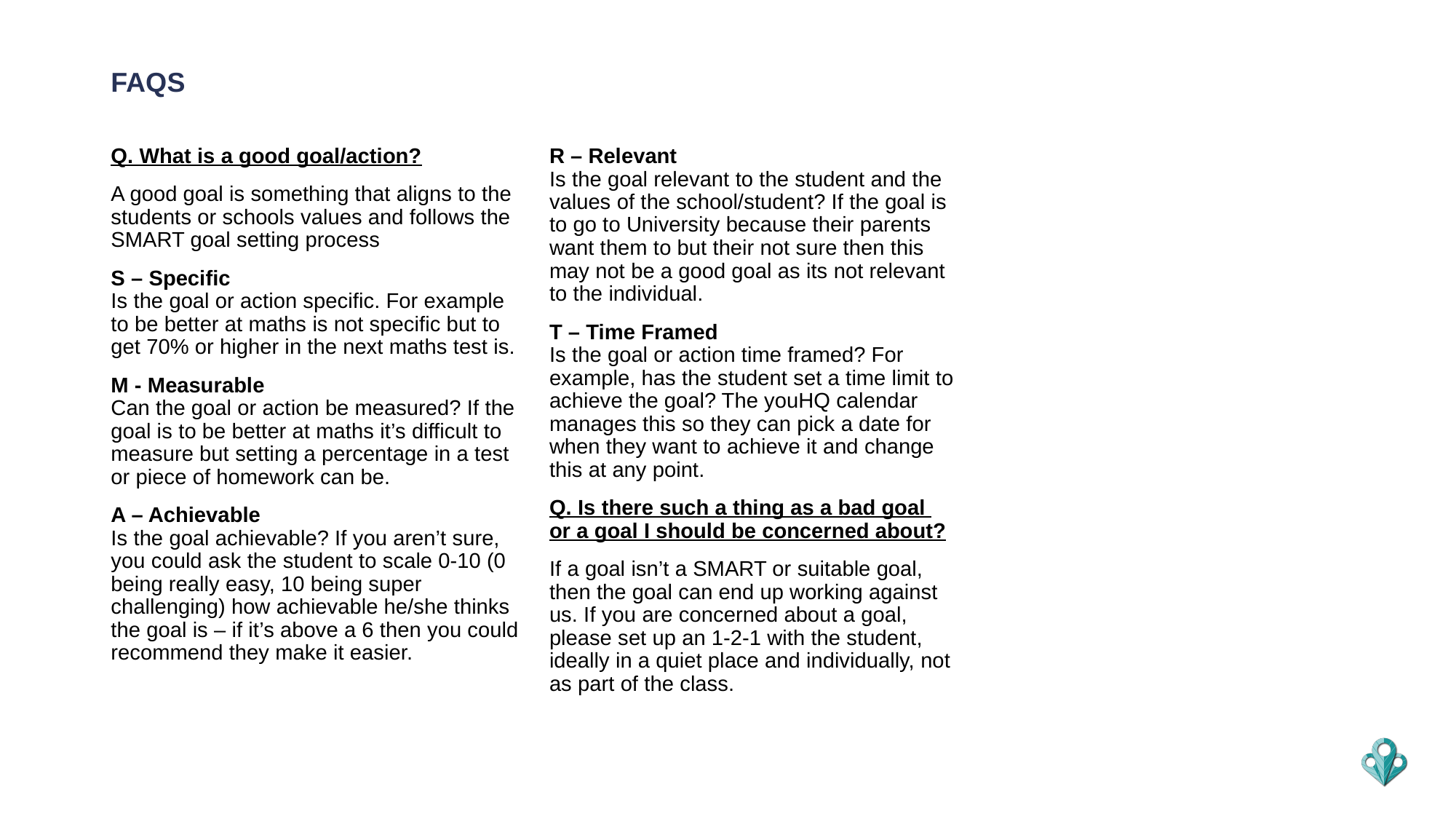

FAQS
Q. What is a good goal/action?
A good goal is something that aligns to the students or schools values and follows the SMART goal setting process
S – Specific
Is the goal or action specific. For example to be better at maths is not specific but to get 70% or higher in the next maths test is.
M - Measurable
Can the goal or action be measured? If the goal is to be better at maths it’s difficult to measure but setting a percentage in a test or piece of homework can be.
A – Achievable
Is the goal achievable? If you aren’t sure, you could ask the student to scale 0-10 (0 being really easy, 10 being super challenging) how achievable he/she thinks the goal is – if it’s above a 6 then you could recommend they make it easier.

R – Relevant
Is the goal relevant to the student and the values of the school/student? If the goal is to go to University because their parents want them to but their not sure then this may not be a good goal as its not relevant to the individual.
T – Time Framed
Is the goal or action time framed? For example, has the student set a time limit to achieve the goal? The youHQ calendar manages this so they can pick a date for when they want to achieve it and change this at any point.
Q. Is there such a thing as a bad goal
or a goal I should be concerned about?
If a goal isn’t a SMART or suitable goal, then the goal can end up working against us. If you are concerned about a goal, please set up an 1-2-1 with the student, ideally in a quiet place and individually, not as part of the class.